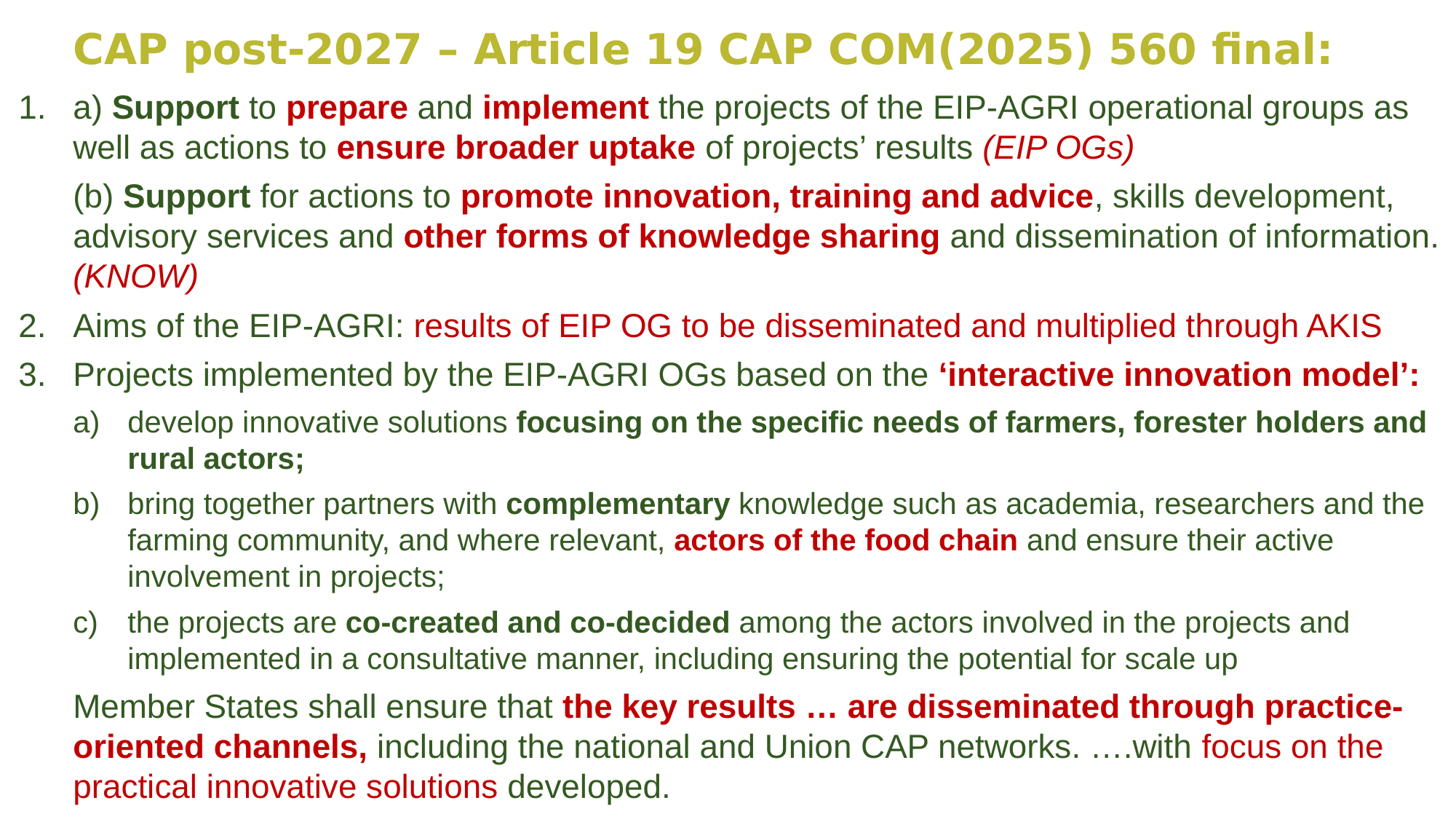

# CAP post-2027 – Article 19 CAP COM(2025) 560 final:
a) Support to prepare and implement the projects of the EIP-AGRI operational groups as well as actions to ensure broader uptake of projects’ results (EIP OGs)
(b) Support for actions to promote innovation, training and advice, skills development, advisory services and other forms of knowledge sharing and dissemination of information. (KNOW)
Aims of the EIP-AGRI: results of EIP OG to be disseminated and multiplied through AKIS
Projects implemented by the EIP-AGRI OGs based on the ‘interactive innovation model’:
develop innovative solutions focusing on the specific needs of farmers, forester holders and rural actors;
bring together partners with complementary knowledge such as academia, researchers and the farming community, and where relevant, actors of the food chain and ensure their active involvement in projects;
the projects are co-created and co-decided among the actors involved in the projects and implemented in a consultative manner, including ensuring the potential for scale up
Member States shall ensure that the key results … are disseminated through practice-oriented channels, including the national and Union CAP networks. ….with focus on the practical innovative solutions developed.